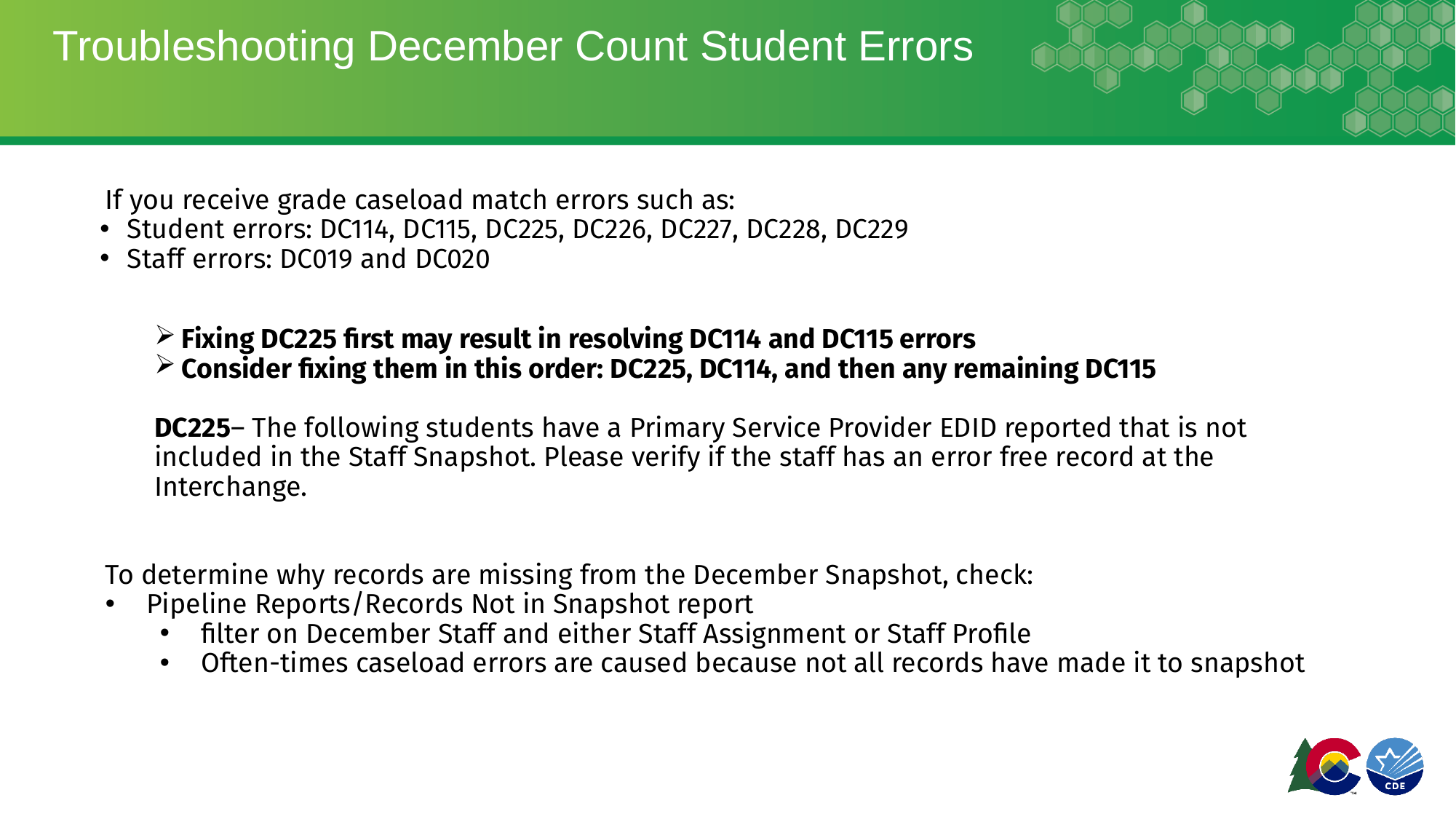

# Troubleshooting December Count Student Errors
If you receive grade caseload match errors such as:
Student errors: DC114, DC115, DC225, DC226, DC227, DC228, DC229
Staff errors: DC019 and DC020

Fixing DC225 first may result in resolving DC114 and DC115 errors
Consider fixing them in this order: DC225, DC114, and then any remaining DC115

DC225– The following students have a Primary Service Provider EDID reported that is not included in the Staff Snapshot. Please verify if the staff has an error free record at the Interchange.

To determine why records are missing from the December Snapshot, check:
Pipeline Reports/Records Not in Snapshot report
filter on December Staff and either Staff Assignment or Staff Profile
Often-times caseload errors are caused because not all records have made it to snapshot